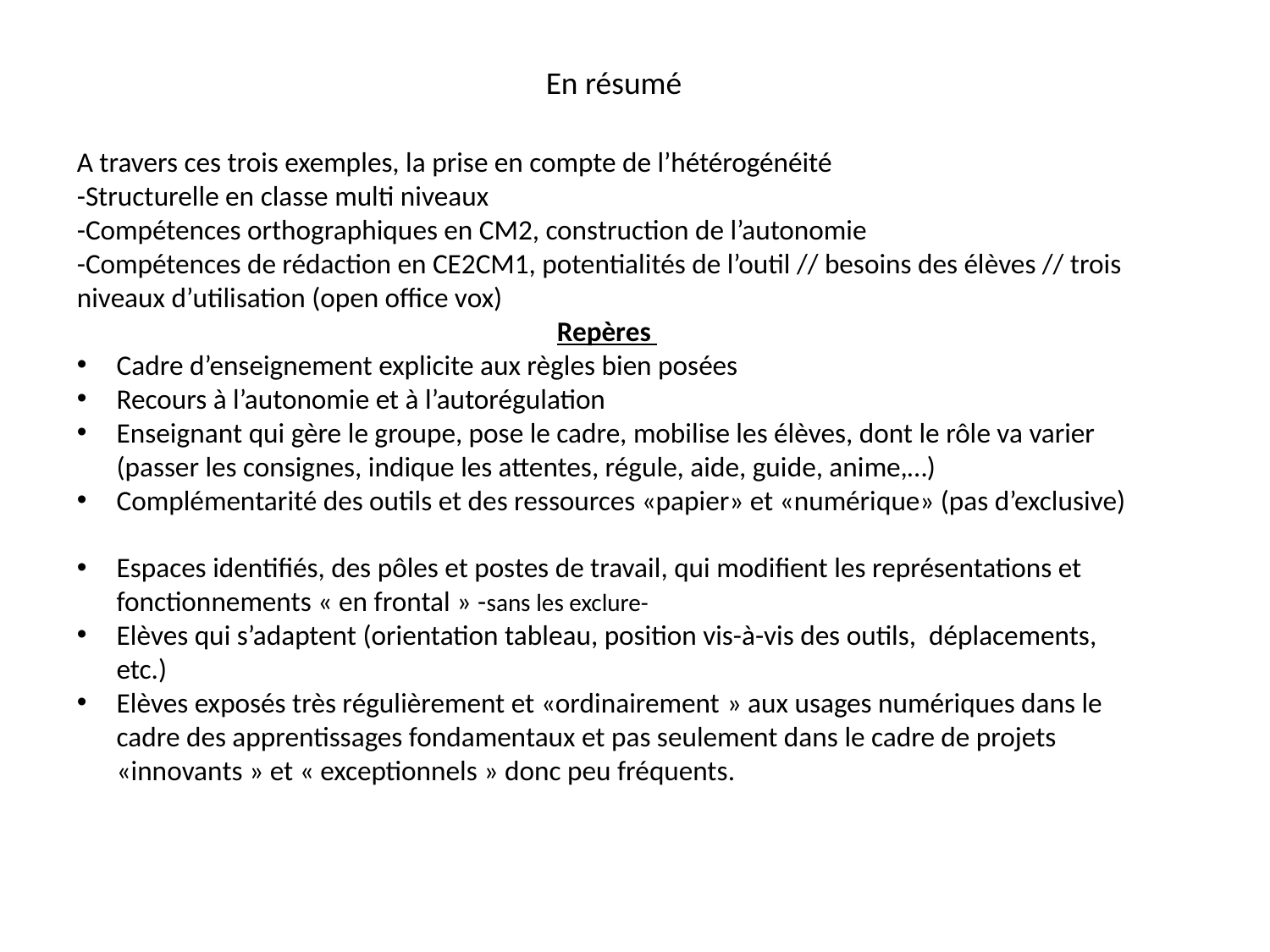

En résumé
A travers ces trois exemples, la prise en compte de l’hétérogénéité
-Structurelle en classe multi niveaux
-Compétences orthographiques en CM2, construction de l’autonomie
-Compétences de rédaction en CE2CM1, potentialités de l’outil // besoins des élèves // trois niveaux d’utilisation (open office vox)
Repères
Cadre d’enseignement explicite aux règles bien posées
Recours à l’autonomie et à l’autorégulation
Enseignant qui gère le groupe, pose le cadre, mobilise les élèves, dont le rôle va varier (passer les consignes, indique les attentes, régule, aide, guide, anime,…)
Complémentarité des outils et des ressources «papier» et «numérique» (pas d’exclusive)
Espaces identifiés, des pôles et postes de travail, qui modifient les représentations et fonctionnements « en frontal » -sans les exclure-
Elèves qui s’adaptent (orientation tableau, position vis-à-vis des outils,  déplacements, etc.)
Elèves exposés très régulièrement et «ordinairement » aux usages numériques dans le cadre des apprentissages fondamentaux et pas seulement dans le cadre de projets «innovants » et « exceptionnels » donc peu fréquents.